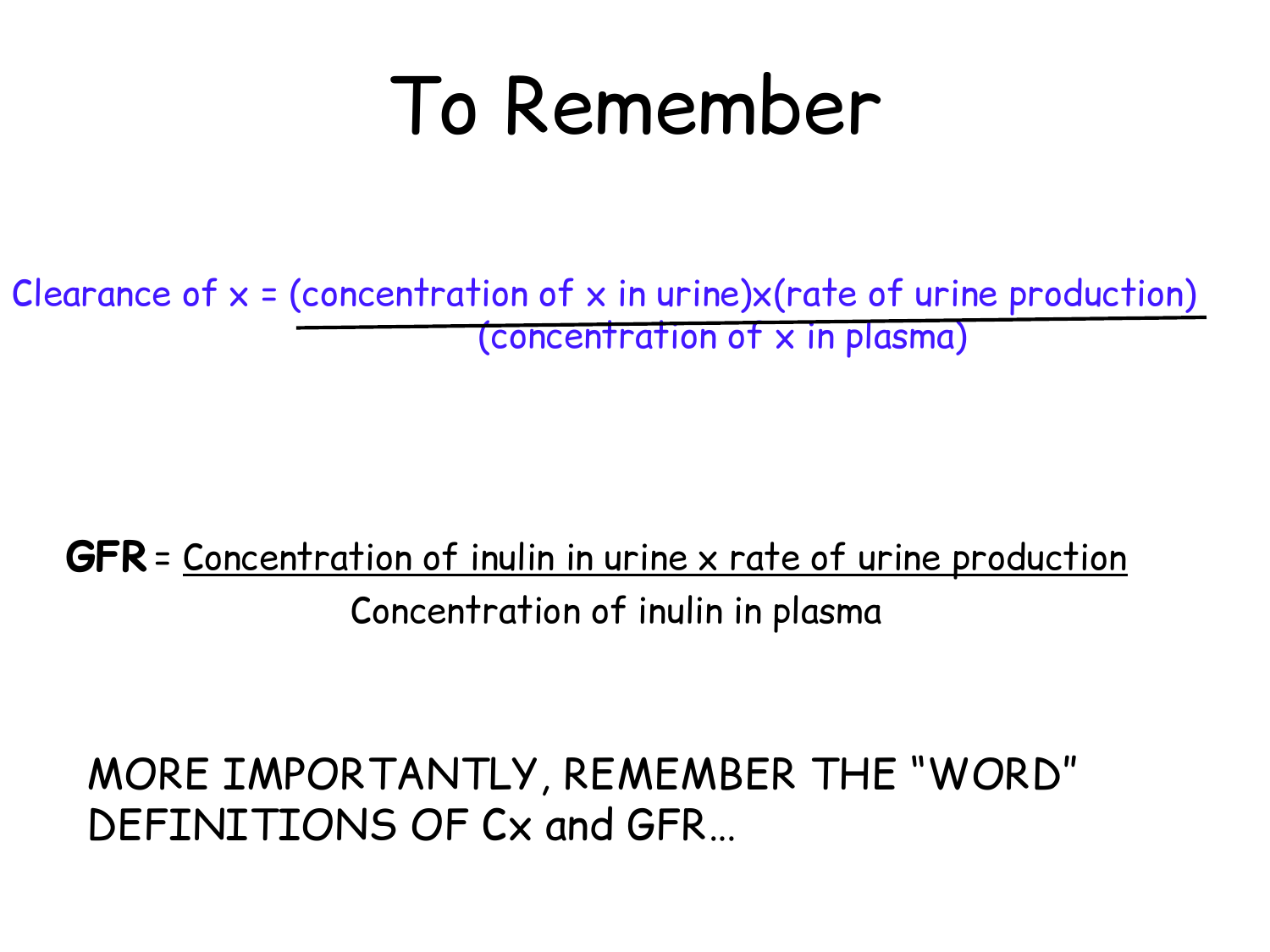

# To Remember
Clearance of x = (concentration of x in urine)x(rate of urine production)
                                            (concentration of x in plasma)
GFR
= Concentration of inulin in urine x rate of urine production
Concentration of inulin in plasma
MORE IMPORTANTLY, REMEMBER THE “WORD” DEFINITIONS OF Cx and GFR…